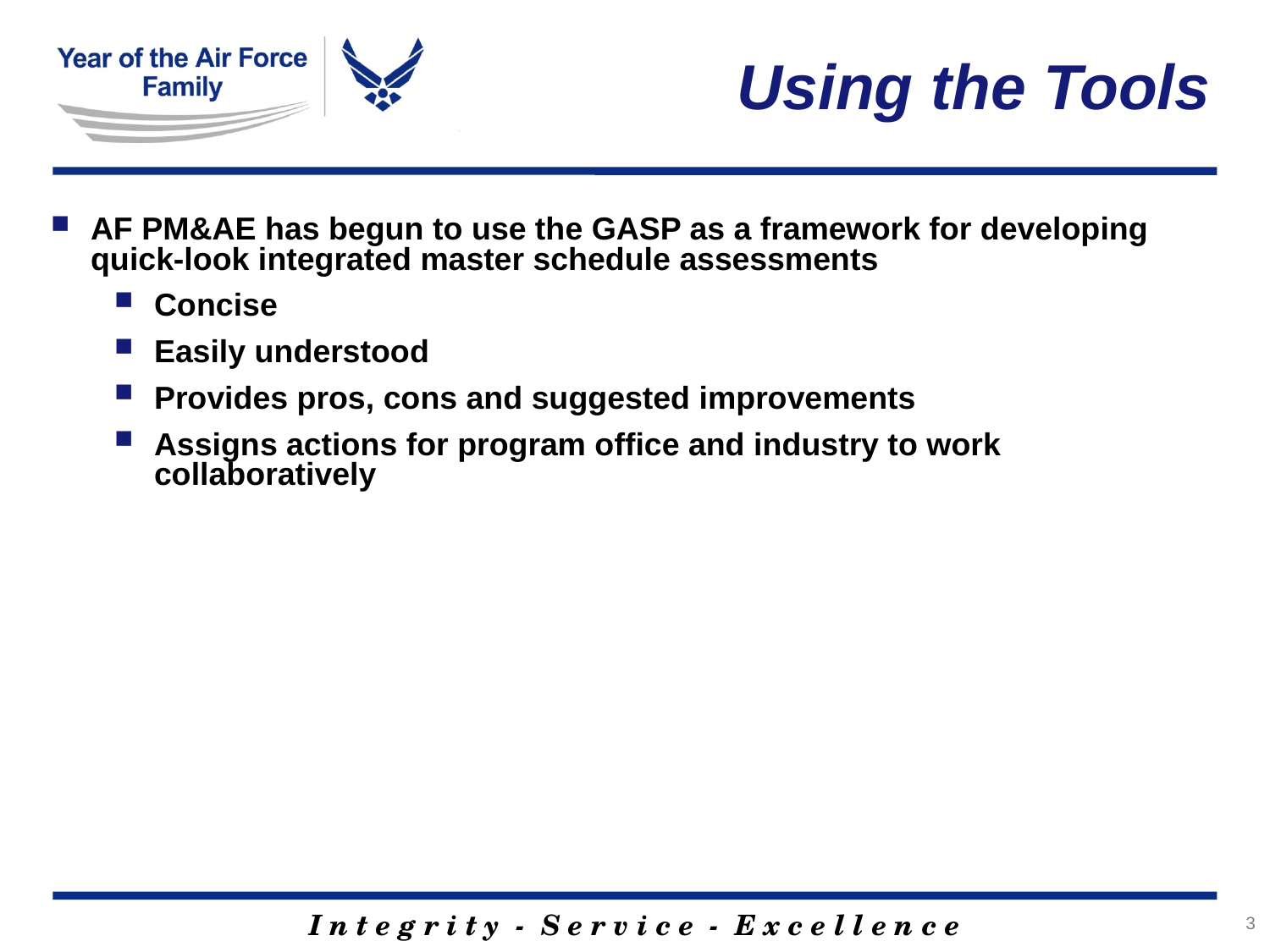

# Using the Tools
AF PM&AE has begun to use the GASP as a framework for developing  quick-look integrated master schedule assessments
Concise
Easily understood
Provides pros, cons and suggested improvements
Assigns actions for program office and industry to work collaboratively
3